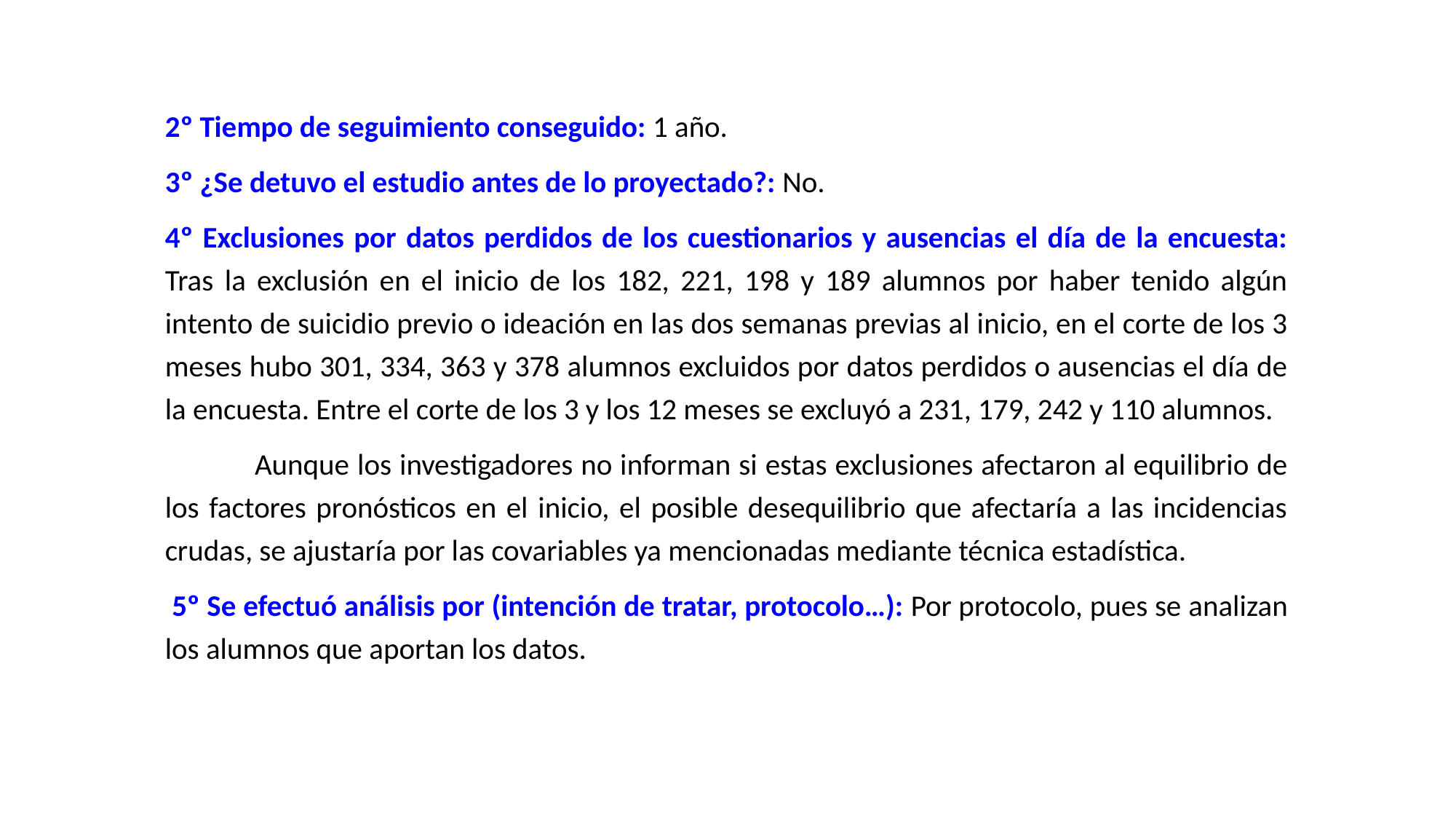

2º Tiempo de seguimiento conseguido: 1 año.
3º ¿Se detuvo el estudio antes de lo proyectado?: No.
4º Exclusiones por datos perdidos de los cuestionarios y ausencias el día de la encuesta: Tras la exclusión en el inicio de los 182, 221, 198 y 189 alumnos por haber tenido algún intento de suicidio previo o ideación en las dos semanas previas al inicio, en el corte de los 3 meses hubo 301, 334, 363 y 378 alumnos excluidos por datos perdidos o ausencias el día de la encuesta. Entre el corte de los 3 y los 12 meses se excluyó a 231, 179, 242 y 110 alumnos.
	Aunque los investigadores no informan si estas exclusiones afectaron al equilibrio de los factores pronósticos en el inicio, el posible desequilibrio que afectaría a las incidencias crudas, se ajustaría por las covariables ya mencionadas mediante técnica estadística.
 5º Se efectuó análisis por (intención de tratar, protocolo…): Por protocolo, pues se analizan los alumnos que aportan los datos.